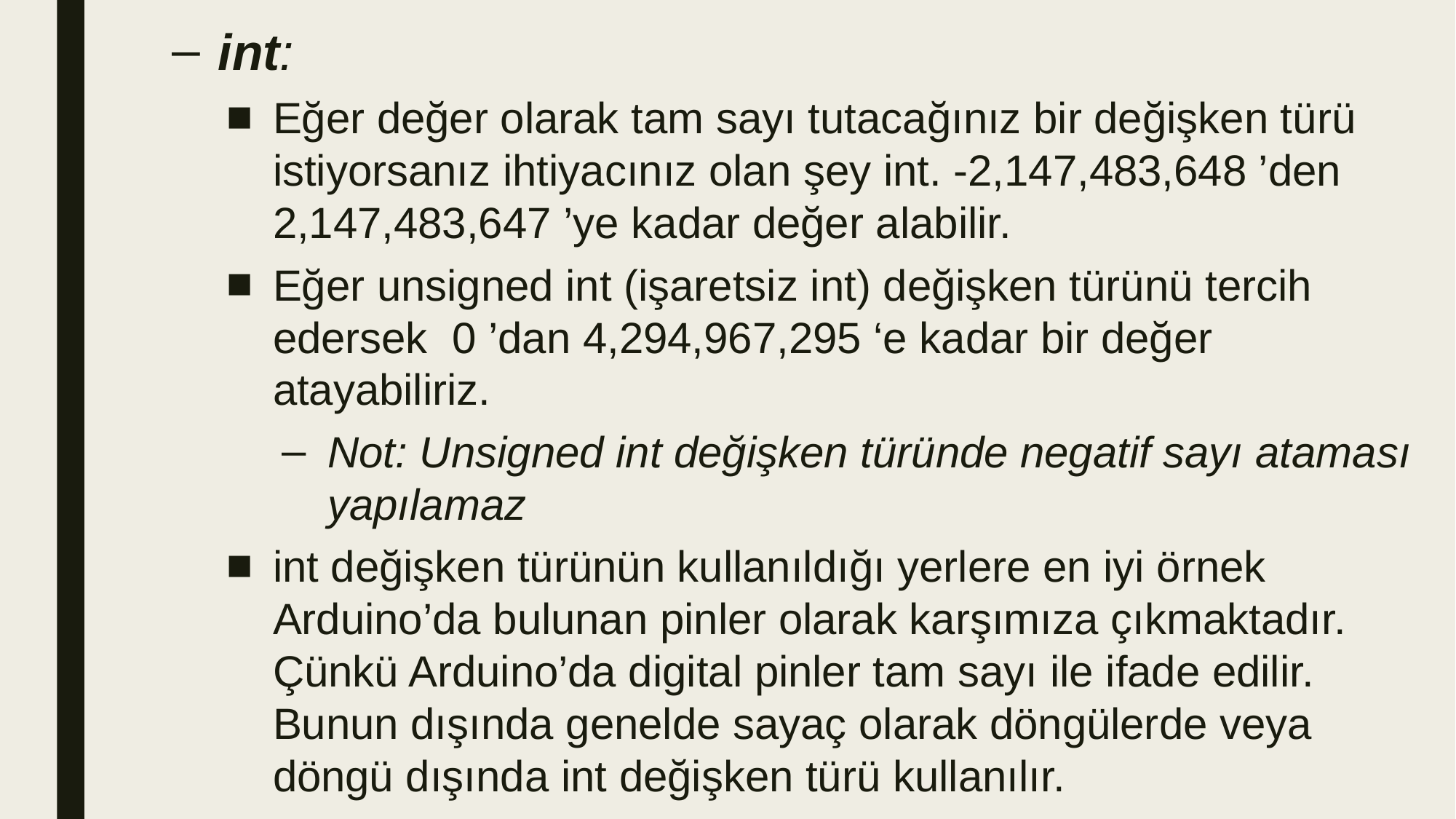

int:
Eğer değer olarak tam sayı tutacağınız bir değişken türü istiyorsanız ihtiyacınız olan şey int. -2,147,483,648 ’den 2,147,483,647 ’ye kadar değer alabilir.
Eğer unsigned int (işaretsiz int) değişken türünü tercih edersek  0 ’dan 4,294,967,295 ‘e kadar bir değer atayabiliriz.
Not: Unsigned int değişken türünde negatif sayı ataması yapılamaz
int değişken türünün kullanıldığı yerlere en iyi örnek Arduino’da bulunan pinler olarak karşımıza çıkmaktadır. Çünkü Arduino’da digital pinler tam sayı ile ifade edilir. Bunun dışında genelde sayaç olarak döngülerde veya döngü dışında int değişken türü kullanılır.